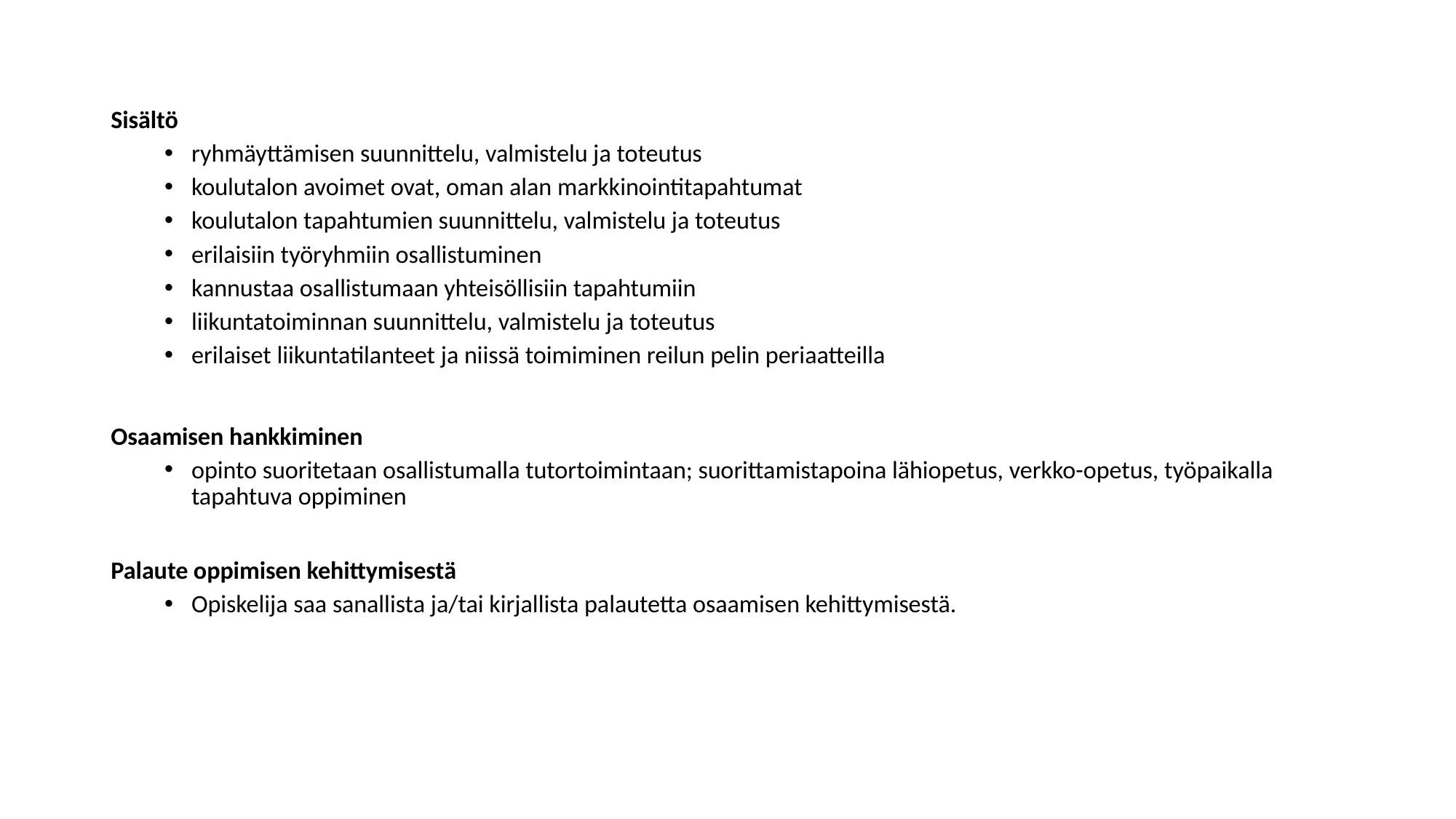

Sisältö
ryhmäyttämisen suunnittelu, valmistelu ja toteutus
koulutalon avoimet ovat, oman alan markkinointitapahtumat
koulutalon tapahtumien suunnittelu, valmistelu ja toteutus
erilaisiin työryhmiin osallistuminen
kannustaa osallistumaan yhteisöllisiin tapahtumiin
liikuntatoiminnan suunnittelu, valmistelu ja toteutus
erilaiset liikuntatilanteet ja niissä toimiminen reilun pelin periaatteilla

Osaamisen hankkiminen
opinto suoritetaan osallistumalla tutortoimintaan; suorittamistapoina lähiopetus, verkko-opetus, työpaikalla tapahtuva oppiminen

Palaute oppimisen kehittymisestä
Opiskelija saa sanallista ja/tai kirjallista palautetta osaamisen kehittymisestä.